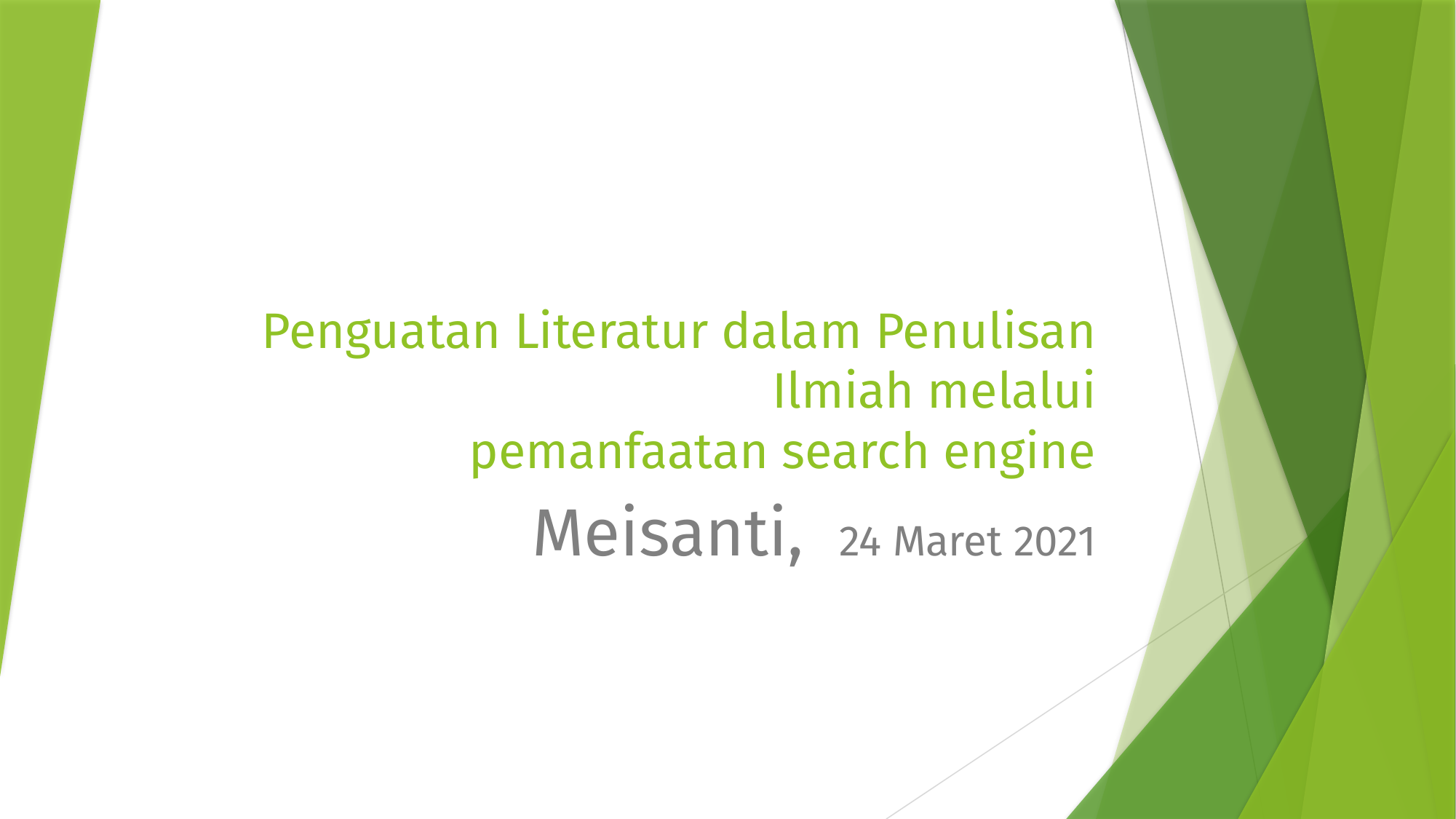

# Penguatan Literatur dalam Penulisan Ilmiah melalui pemanfaatan search engine
Meisanti,  24 Maret 2021